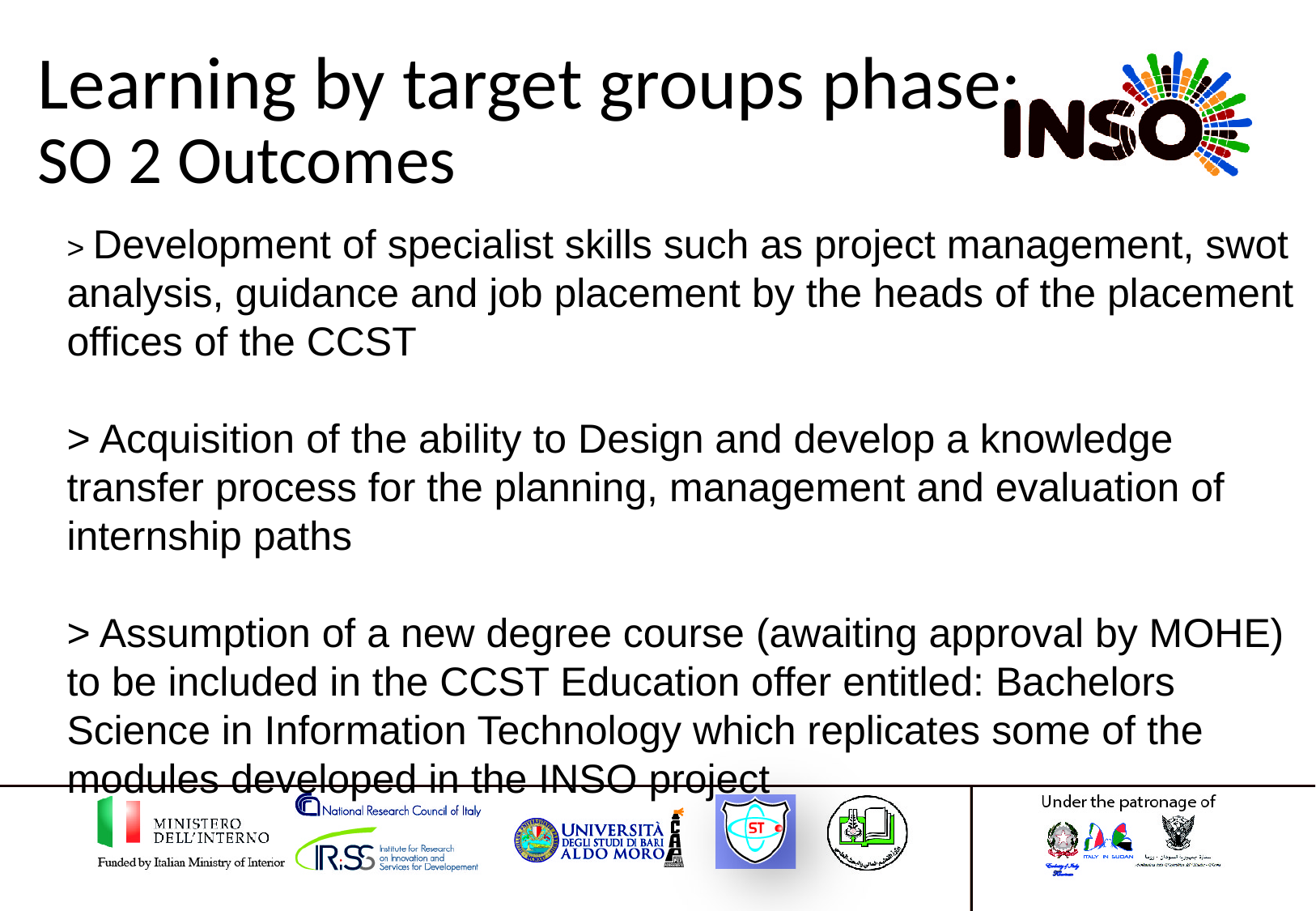

# Learning by target groups phase: SO 2 Outcomes
> Development of specialist skills such as project management, swot analysis, guidance and job placement by the heads of the placement offices of the CCST

> Acquisition of the ability to Design and develop a knowledge transfer process for the planning, management and evaluation of internship paths

> Assumption of a new degree course (awaiting approval by MOHE) to be included in the CCST Education offer entitled: Bachelors Science in Information Technology which replicates some of the modules developed in the INSO project